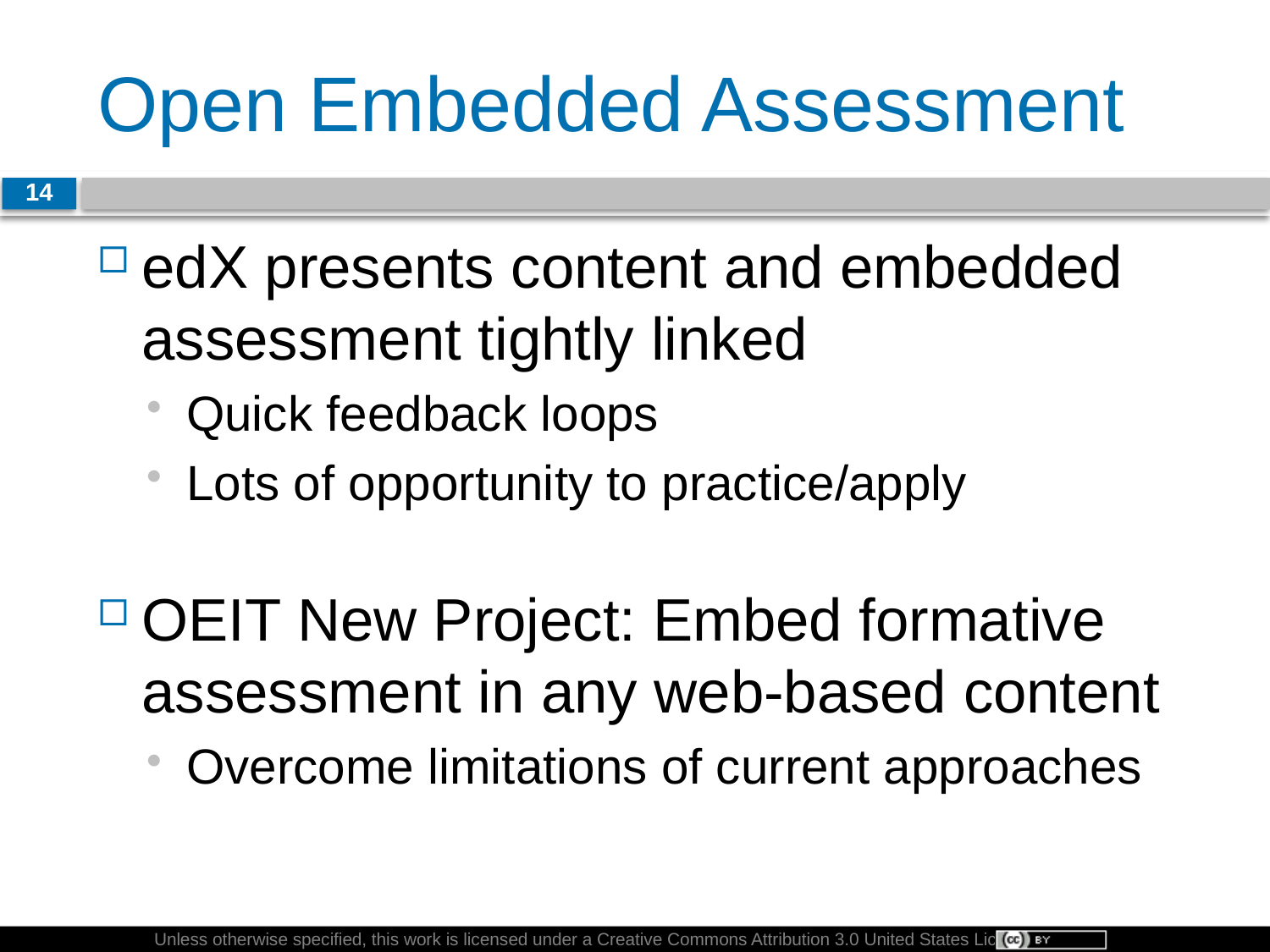

# Open Embedded Assessment
14
edX presents content and embedded assessment tightly linked
Quick feedback loops
Lots of opportunity to practice/apply
OEIT New Project: Embed formative assessment in any web-based content
Overcome limitations of current approaches